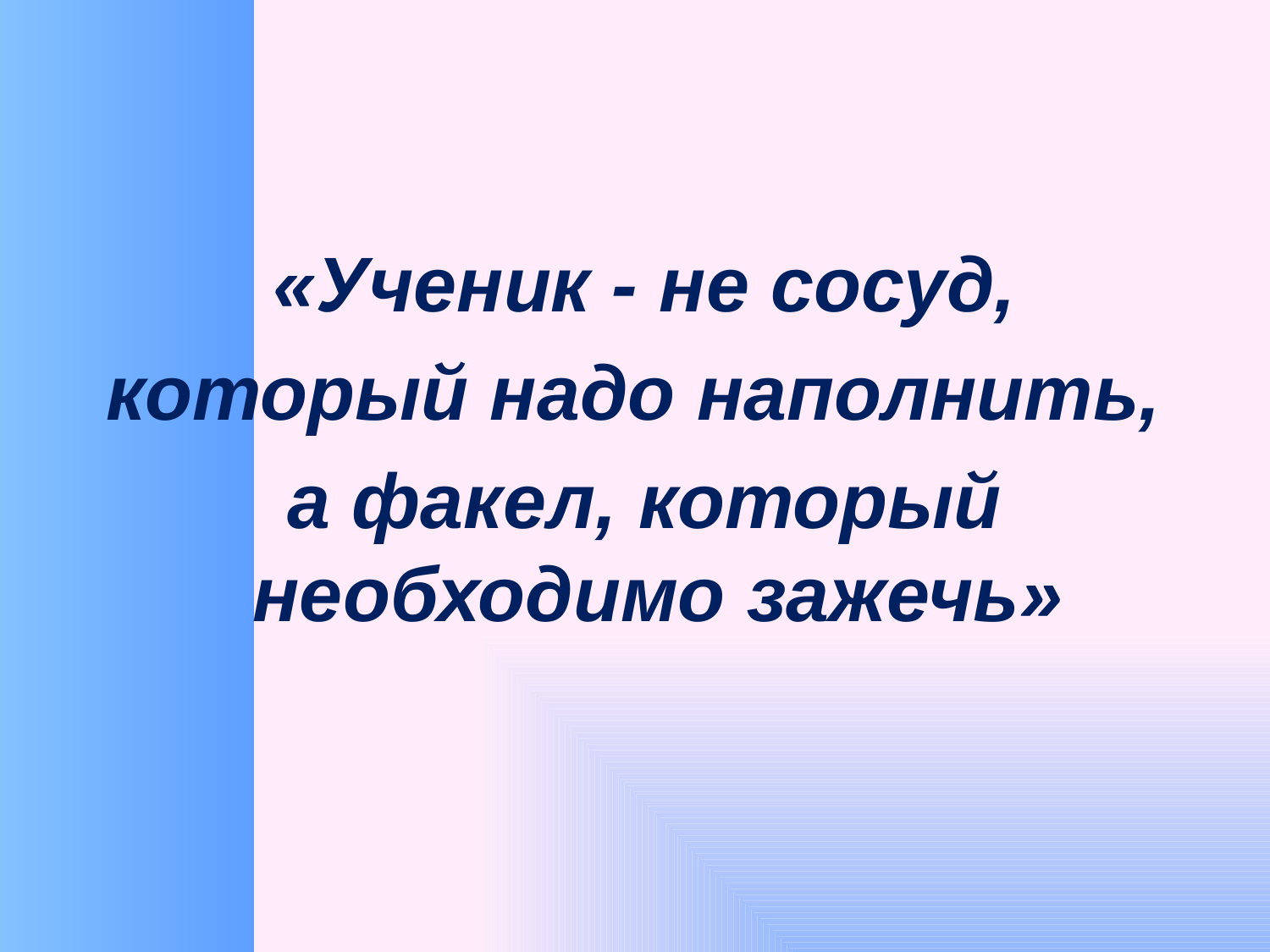

«Ученик - не сосуд,
который надо наполнить,
а факел, который необходимо зажечь»